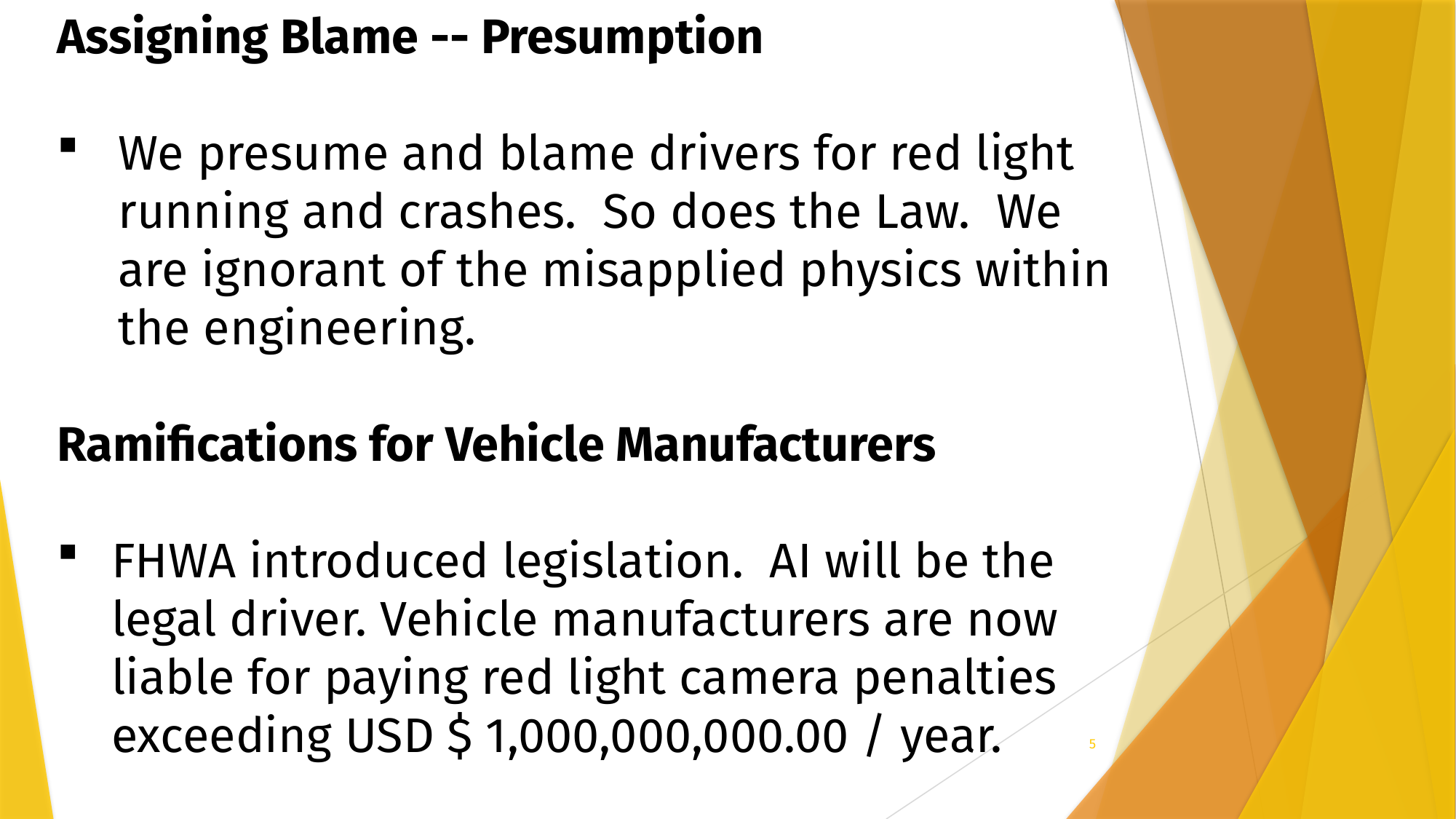

Assigning Blame -- Presumption

We presume and blame drivers for red light running and crashes.  So does the Law.  We are ignorant of the misapplied physics within the engineering.

Ramifications for Vehicle Manufacturers

FHWA introduced legislation.  AI will be the legal driver. Vehicle manufacturers are now liable for paying red light camera penalties exceeding USD $ 1,000,000,000.00 / year.

5